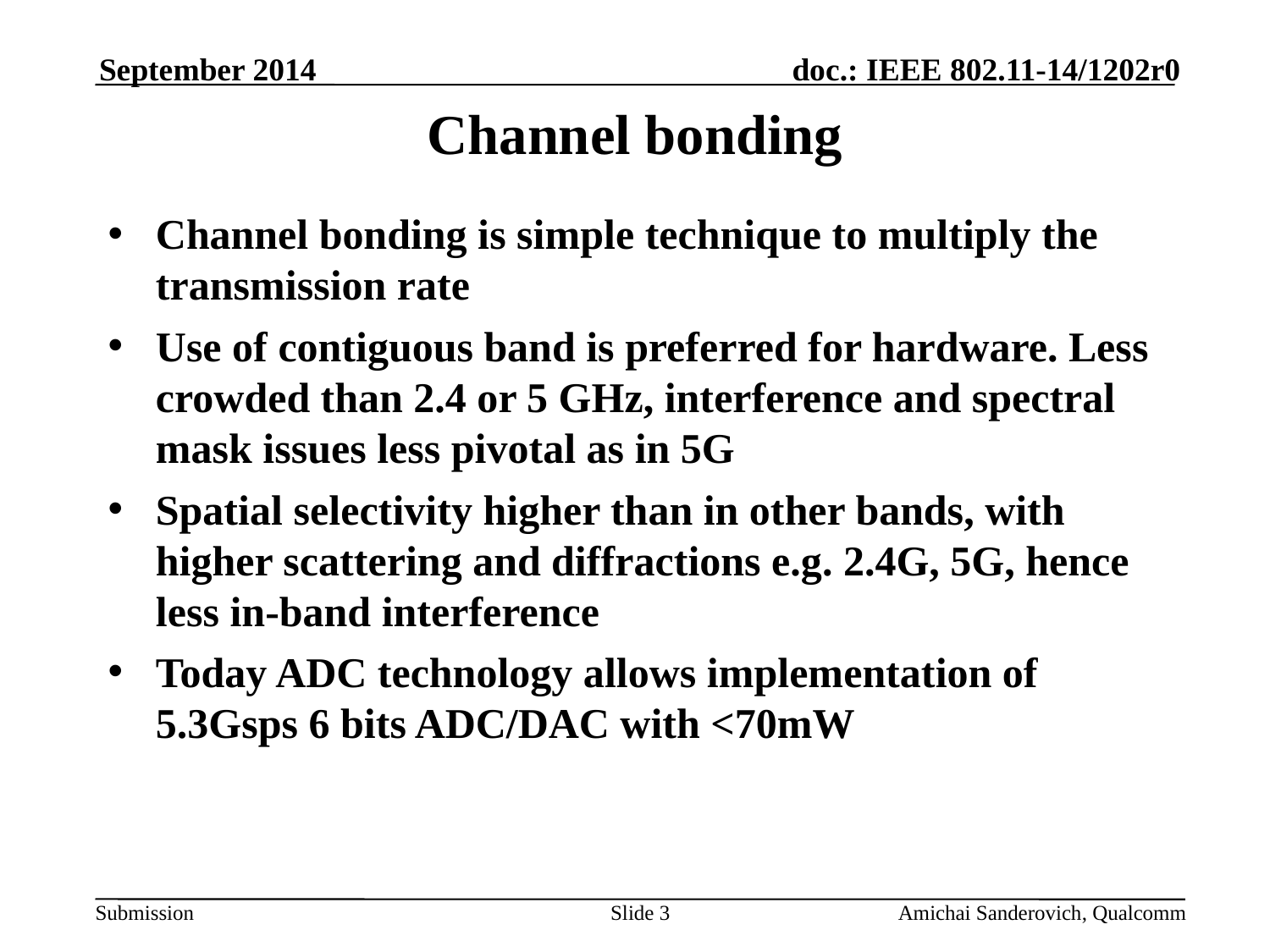

September 2014
# Channel bonding
Channel bonding is simple technique to multiply the transmission rate
Use of contiguous band is preferred for hardware. Less crowded than 2.4 or 5 GHz, interference and spectral mask issues less pivotal as in 5G
Spatial selectivity higher than in other bands, with higher scattering and diffractions e.g. 2.4G, 5G, hence less in-band interference
Today ADC technology allows implementation of 5.3Gsps 6 bits ADC/DAC with <70mW

Slide 3
Amichai Sanderovich, Qualcomm